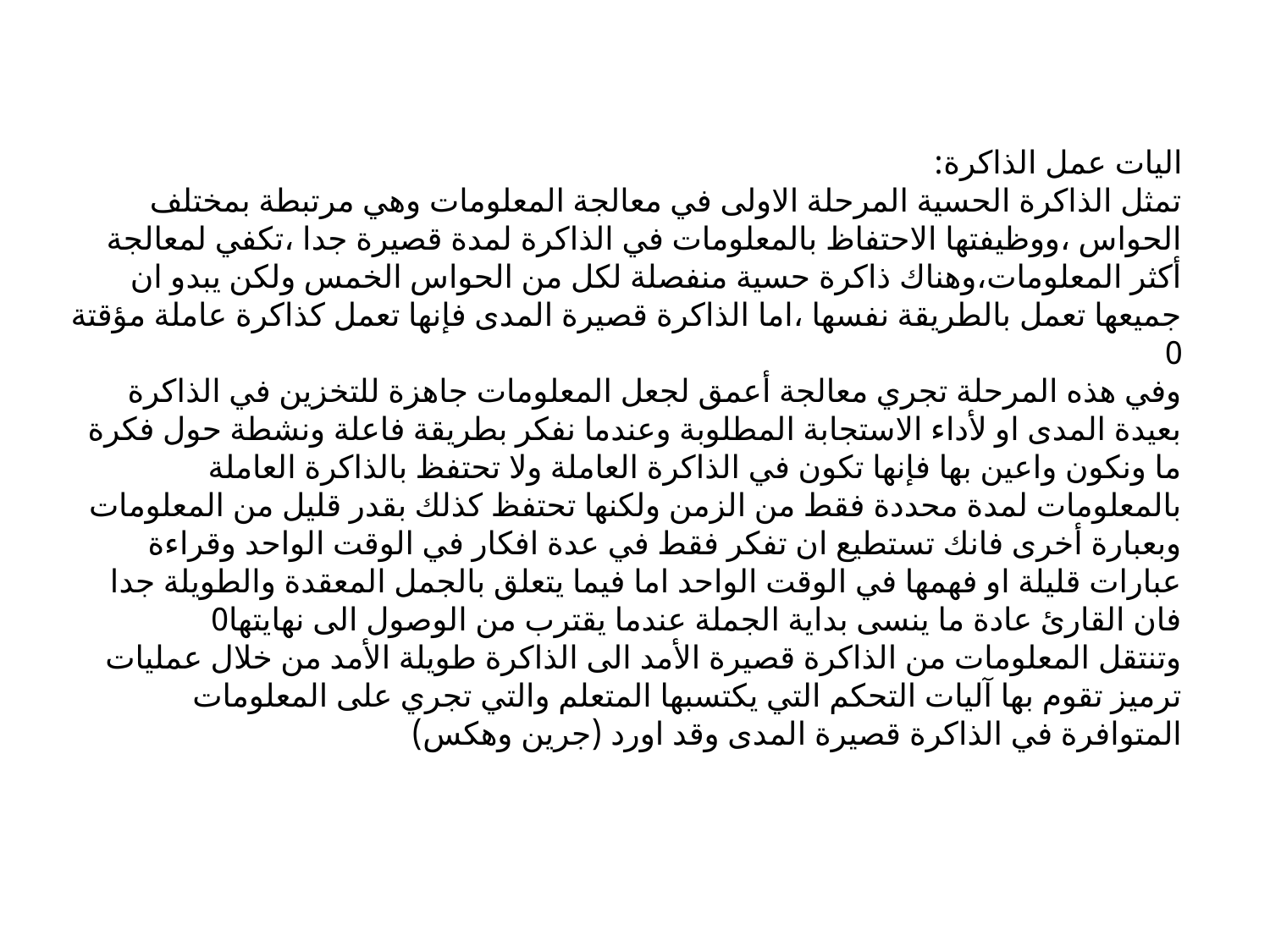

اليات عمل الذاكرة:
تمثل الذاكرة الحسية المرحلة الاولى في معالجة المعلومات وهي مرتبطة بمختلف الحواس ،ووظيفتها الاحتفاظ بالمعلومات في الذاكرة لمدة قصيرة جدا ،تكفي لمعالجة أكثر المعلومات،وهناك ذاكرة حسية منفصلة لكل من الحواس الخمس ولكن يبدو ان جميعها تعمل بالطريقة نفسها ،اما الذاكرة قصيرة المدى فإنها تعمل كذاكرة عاملة مؤقتة 0
وفي هذه المرحلة تجري معالجة أعمق لجعل المعلومات جاهزة للتخزين في الذاكرة بعيدة المدى او لأداء الاستجابة المطلوبة وعندما نفكر بطريقة فاعلة ونشطة حول فكرة ما ونكون واعين بها فإنها تكون في الذاكرة العاملة ولا تحتفظ بالذاكرة العاملة بالمعلومات لمدة محددة فقط من الزمن ولكنها تحتفظ كذلك بقدر قليل من المعلومات وبعبارة أخرى فانك تستطيع ان تفكر فقط في عدة افكار في الوقت الواحد وقراءة عبارات قليلة او فهمها في الوقت الواحد اما فيما يتعلق بالجمل المعقدة والطويلة جدا فان القارئ عادة ما ينسى بداية الجملة عندما يقترب من الوصول الى نهايتها0
وتنتقل المعلومات من الذاكرة قصيرة الأمد الى الذاكرة طويلة الأمد من خلال عمليات ترميز تقوم بها آليات التحكم التي يكتسبها المتعلم والتي تجري على المعلومات المتوافرة في الذاكرة قصيرة المدى وقد اورد (جرين وهكس)